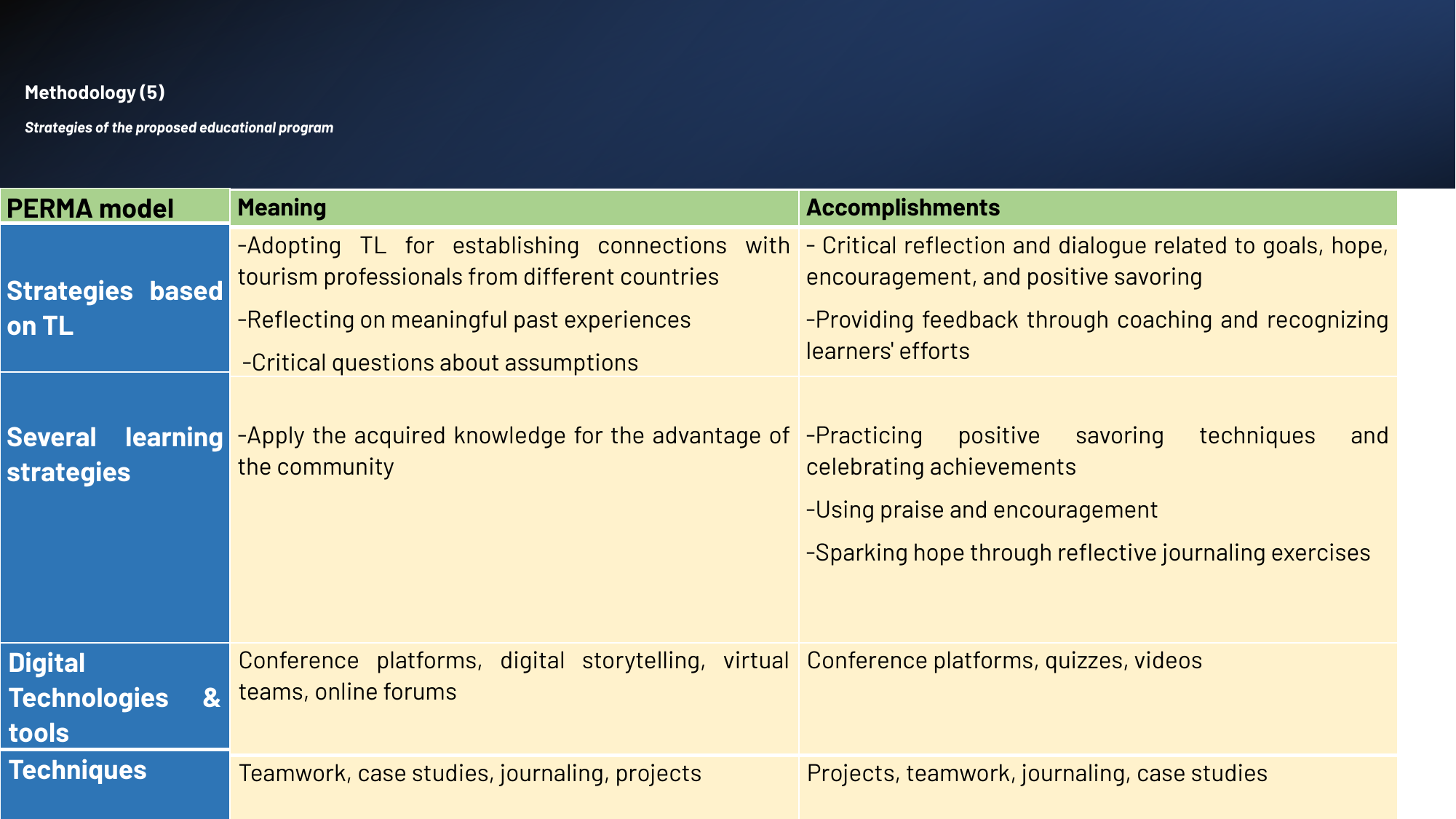

# Methodology (5) Strategies of the proposed educational program
| PERMA model |
| --- |
| Strategies based on TL |
| Several learning strategies |
| Meaning | Accomplishments |
| --- | --- |
| -Adopting TL for establishing connections with tourism professionals from different countries -Reflecting on meaningful past experiences -Critical questions about assumptions | - Critical reflection and dialogue related to goals, hope, encouragement, and positive savoring -Providing feedback through coaching and recognizing learners' efforts |
| -Apply the acquired knowledge for the advantage of the community | -Practicing positive savoring techniques and celebrating achievements   -Using praise and encouragement   -Sparking hope through reflective journaling exercises |
| Digital Technologies & tools |
| --- |
| Techniques |
| Conference platforms, digital storytelling, virtual teams, online forums | Conference platforms, quizzes, videos |
| --- | --- |
| Teamwork, case studies, journaling, projects | Projects, teamwork, journaling, case studies |